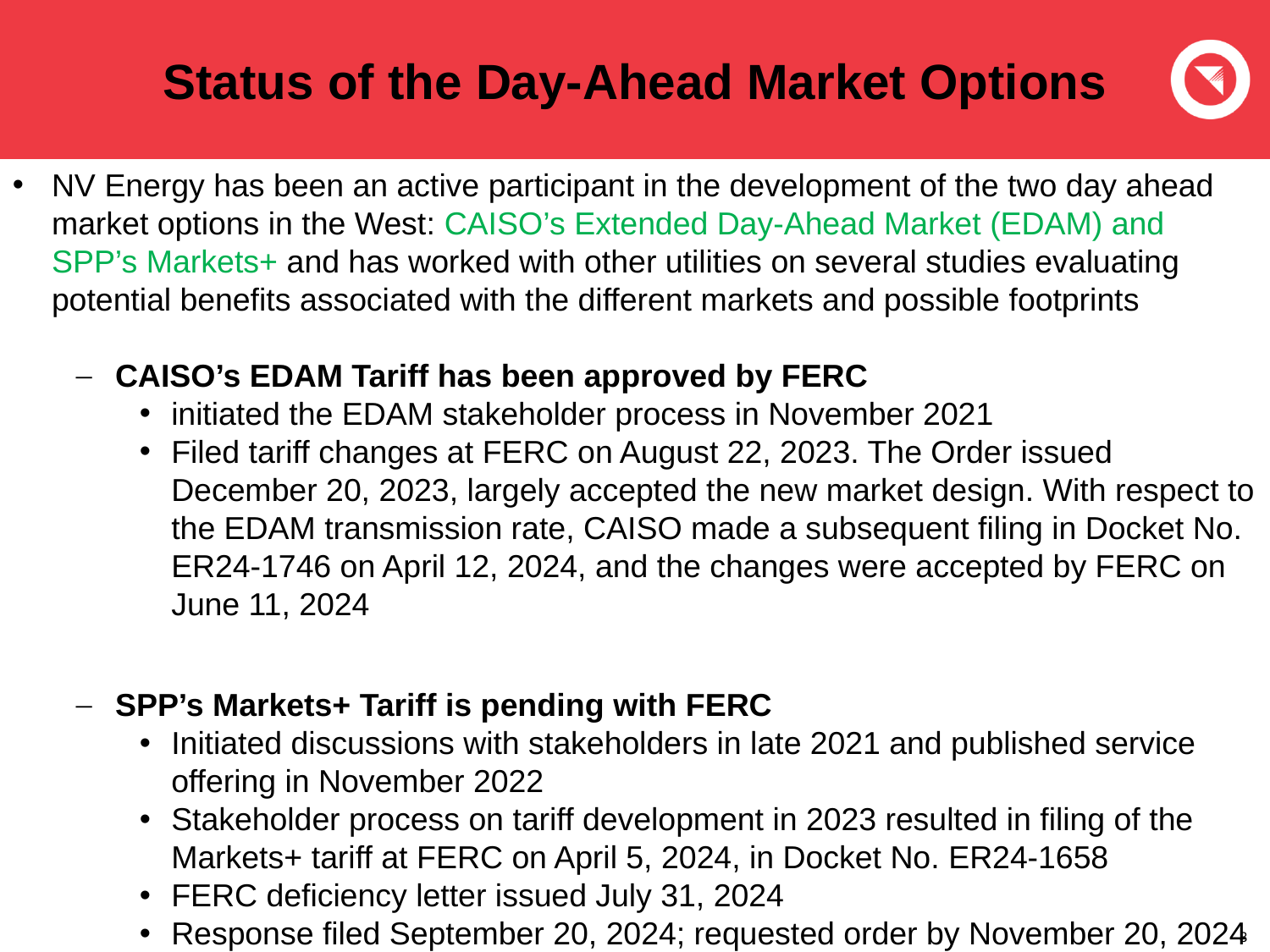

# Status of the Day-Ahead Market Options
NV Energy has been an active participant in the development of the two day ahead market options in the West: CAISO’s Extended Day-Ahead Market (EDAM) and SPP’s Markets+ and has worked with other utilities on several studies evaluating potential benefits associated with the different markets and possible footprints

CAISO’s EDAM Tariff has been approved by FERC
initiated the EDAM stakeholder process in November 2021
Filed tariff changes at FERC on August 22, 2023. The Order issued  December 20, 2023, largely accepted the new market design. With respect to the EDAM transmission rate, CAISO made a subsequent filing in Docket No. ER24-1746 on April 12, 2024, and the changes were accepted by FERC on June 11, 2024

SPP’s Markets+ Tariff is pending with FERC
Initiated discussions with stakeholders in late 2021 and published service offering in November 2022
Stakeholder process on tariff development in 2023 resulted in filing of the Markets+ tariff at FERC on April 5, 2024, in Docket No. ER24-1658
FERC deficiency letter issued July 31, 2024
Response filed September 20, 2024; requested order by November 20, 2024

3